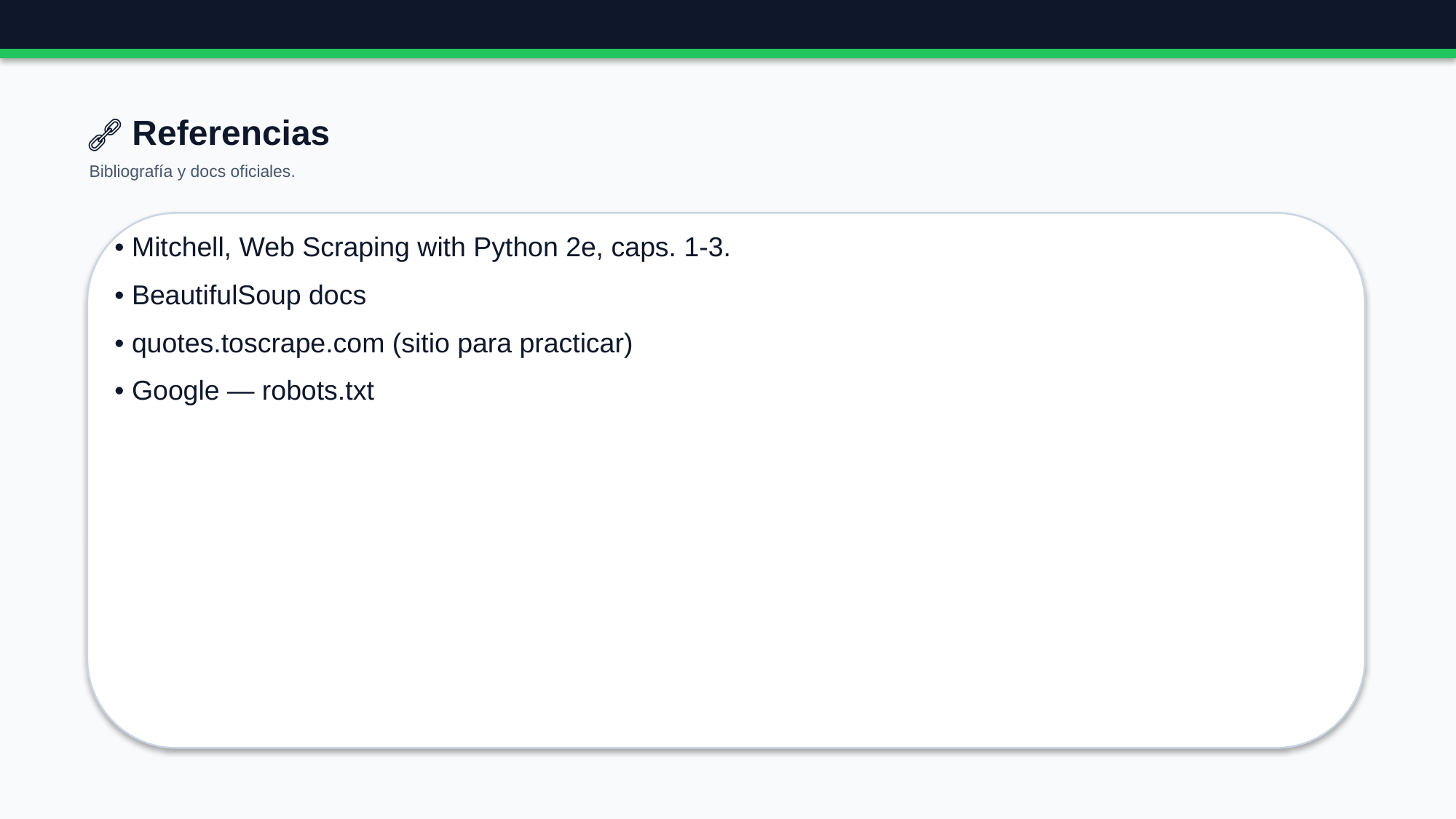

🔗 Referencias
Bibliografía y docs oficiales.

• Mitchell, Web Scraping with Python 2e, caps. 1-3.
• BeautifulSoup docs
• quotes.toscrape.com (sitio para practicar)
• Google — robots.txt